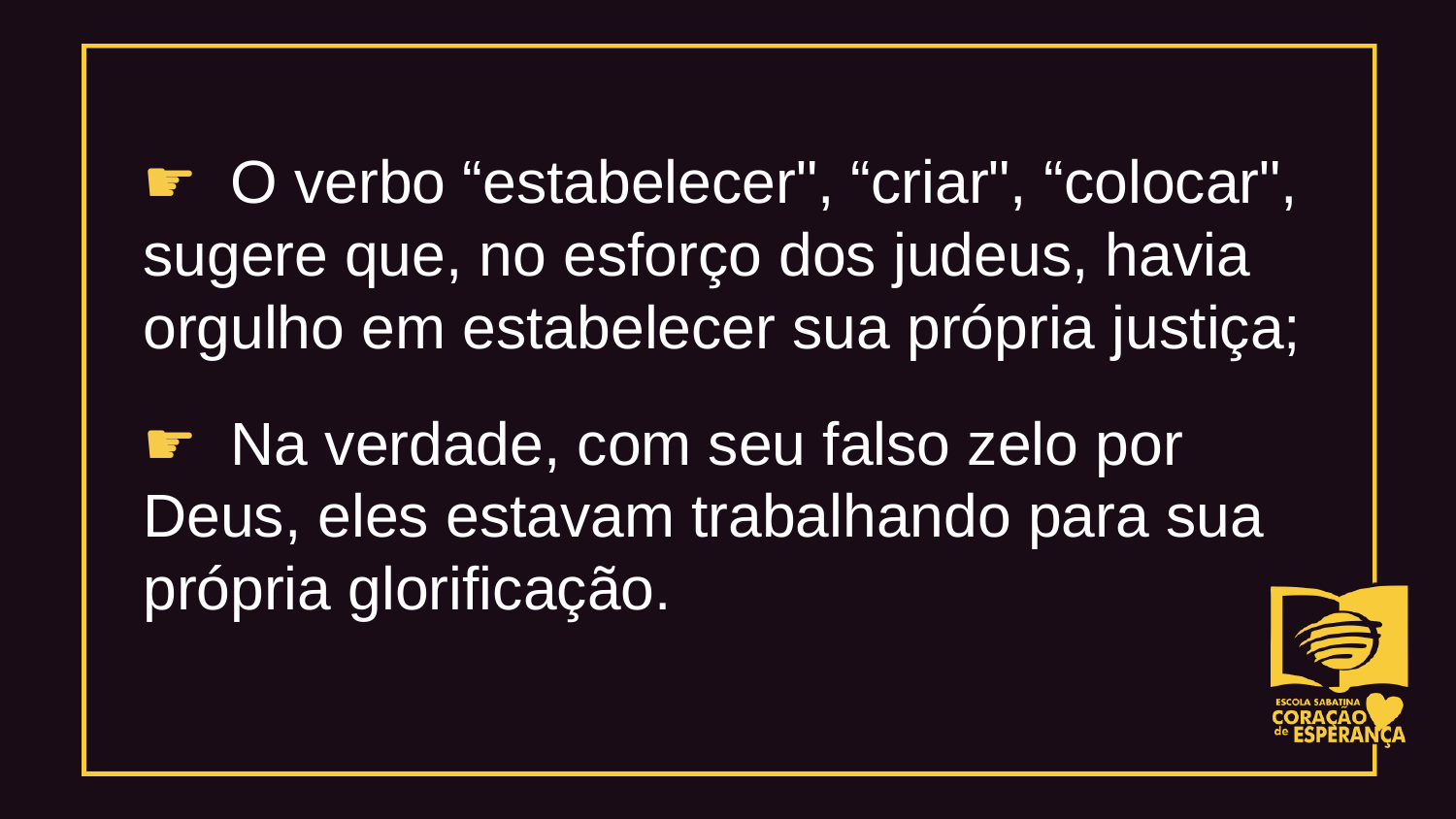

☛  O verbo “estabelecer", “criar", “colocar", sugere que, no esforço dos judeus, havia orgulho em estabelecer sua própria justiça;
☛  Na verdade, com seu falso zelo por Deus, eles estavam trabalhando para sua própria glorificação.